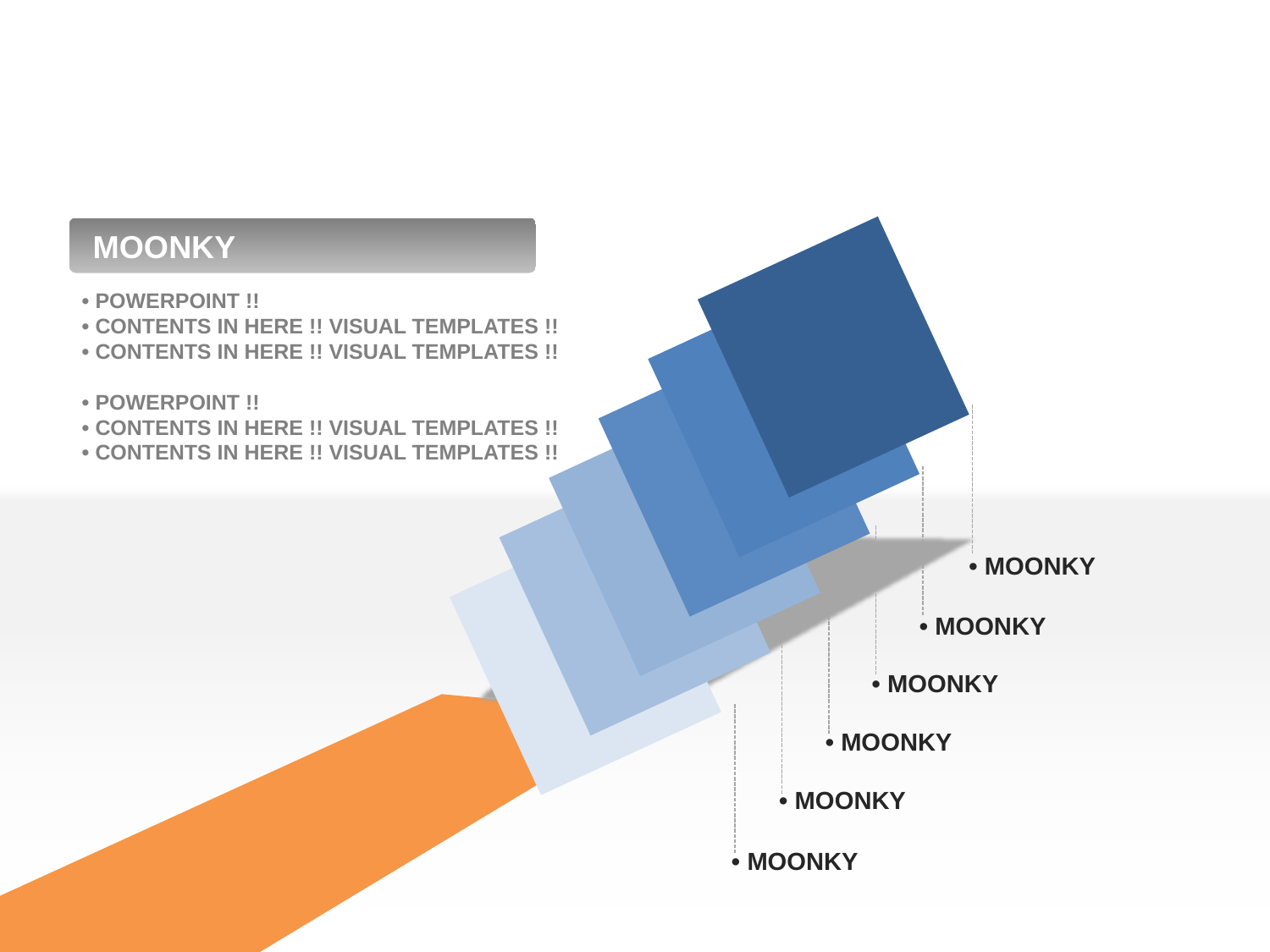

MOONKY

• POWERPOINT !!
• CONTENTS IN HERE !! VISUAL TEMPLATES !!
• CONTENTS IN HERE !! VISUAL TEMPLATES !!

• POWERPOINT !!
• CONTENTS IN HERE !! VISUAL TEMPLATES !!
• CONTENTS IN HERE !! VISUAL TEMPLATES !!

• MOONKY

• MOONKY
• MOONKY

• MOONKY
• MOONKY
• MOONKY